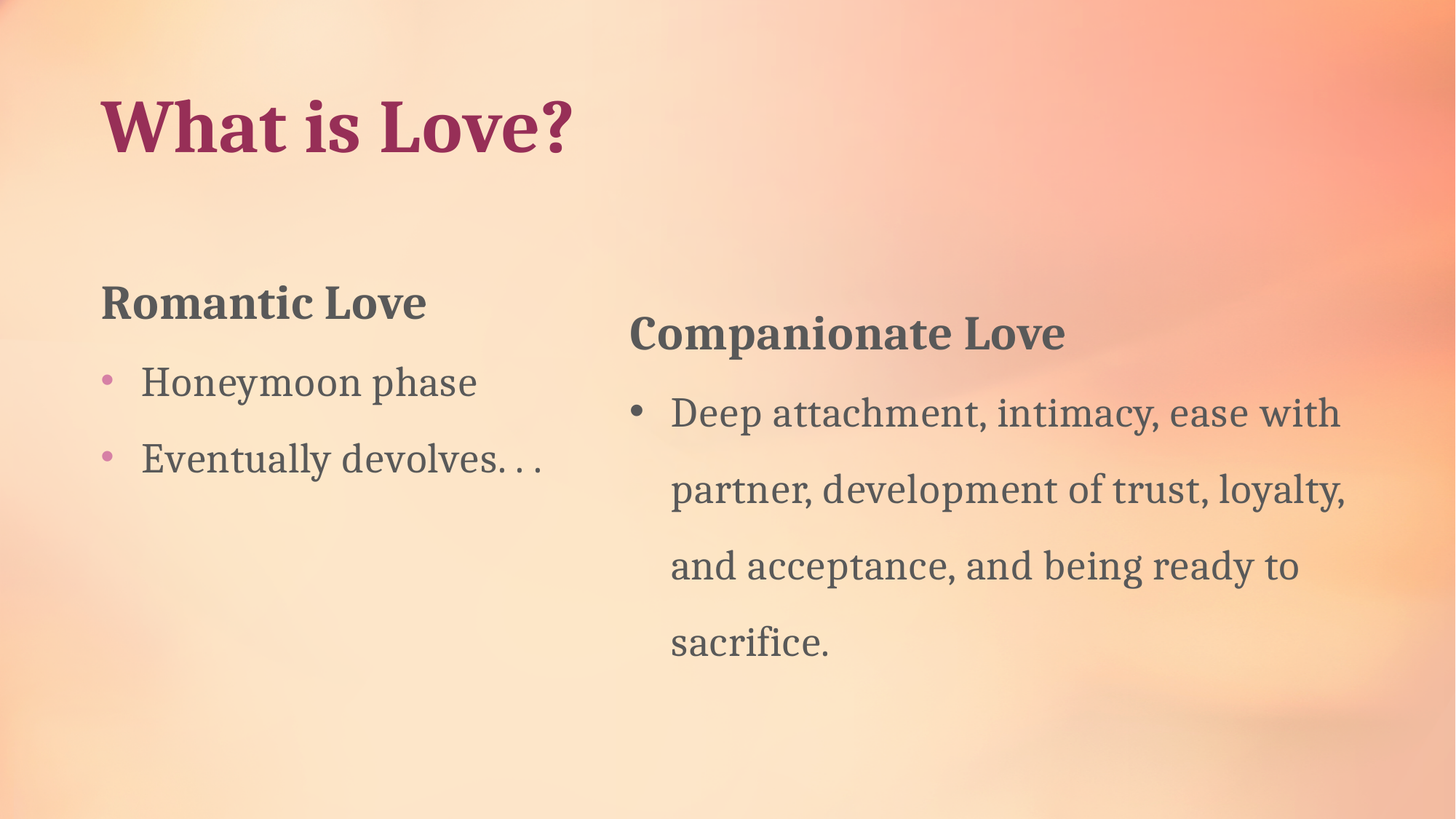

# What is Love?
Romantic Love
Honeymoon phase
Eventually devolves. . .
Companionate Love
Deep attachment, intimacy, ease with partner, development of trust, loyalty, and acceptance, and being ready to sacrifice.